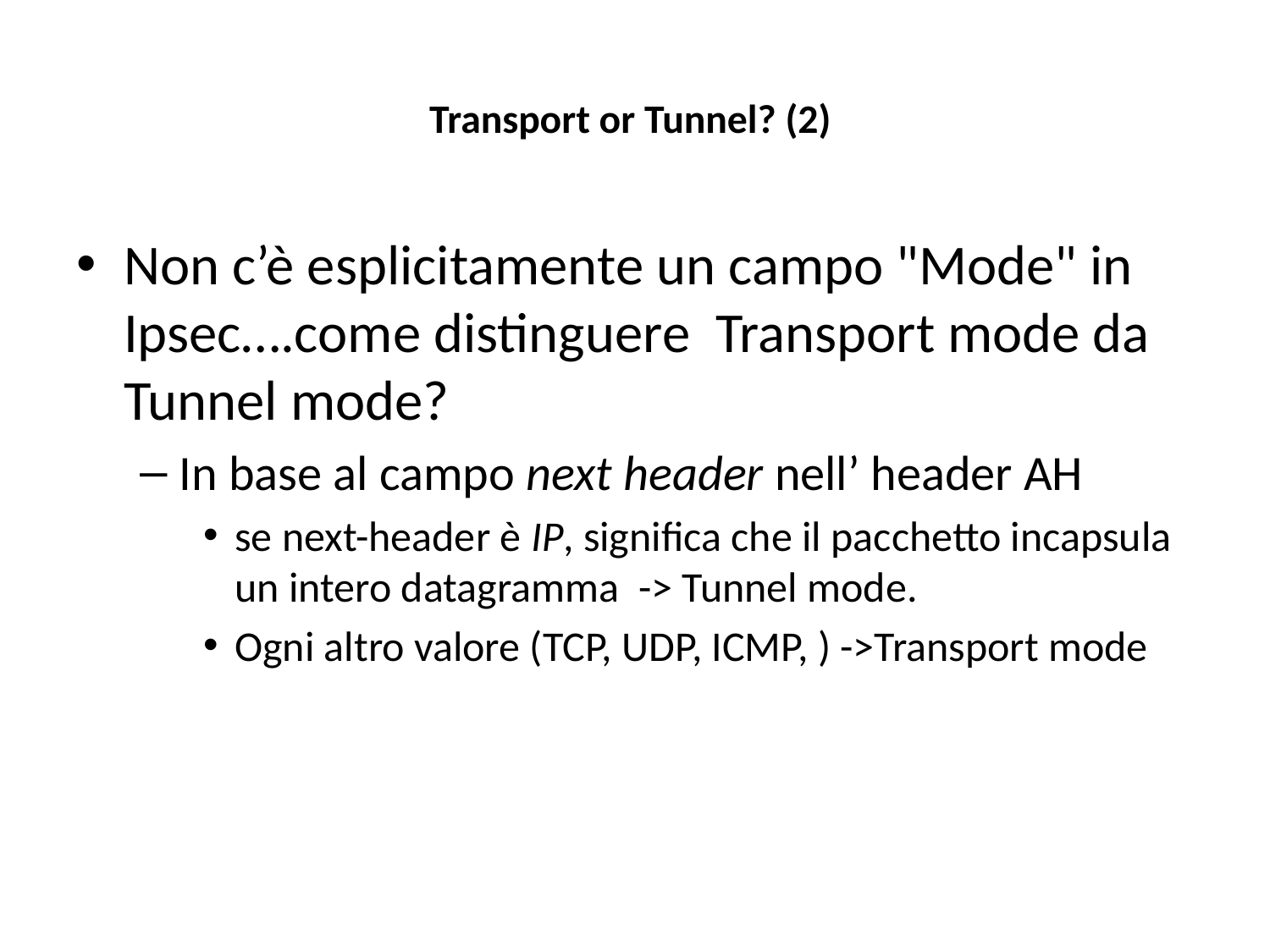

# Transport or Tunnel? (2)
Non c’è esplicitamente un campo "Mode" in Ipsec….come distinguere  Transport mode da Tunnel mode?
In base al campo next header nell’ header AH
se next-header è IP, significa che il pacchetto incapsula un intero datagramma  -> Tunnel mode.
Ogni altro valore (TCP, UDP, ICMP, ) ->Transport mode